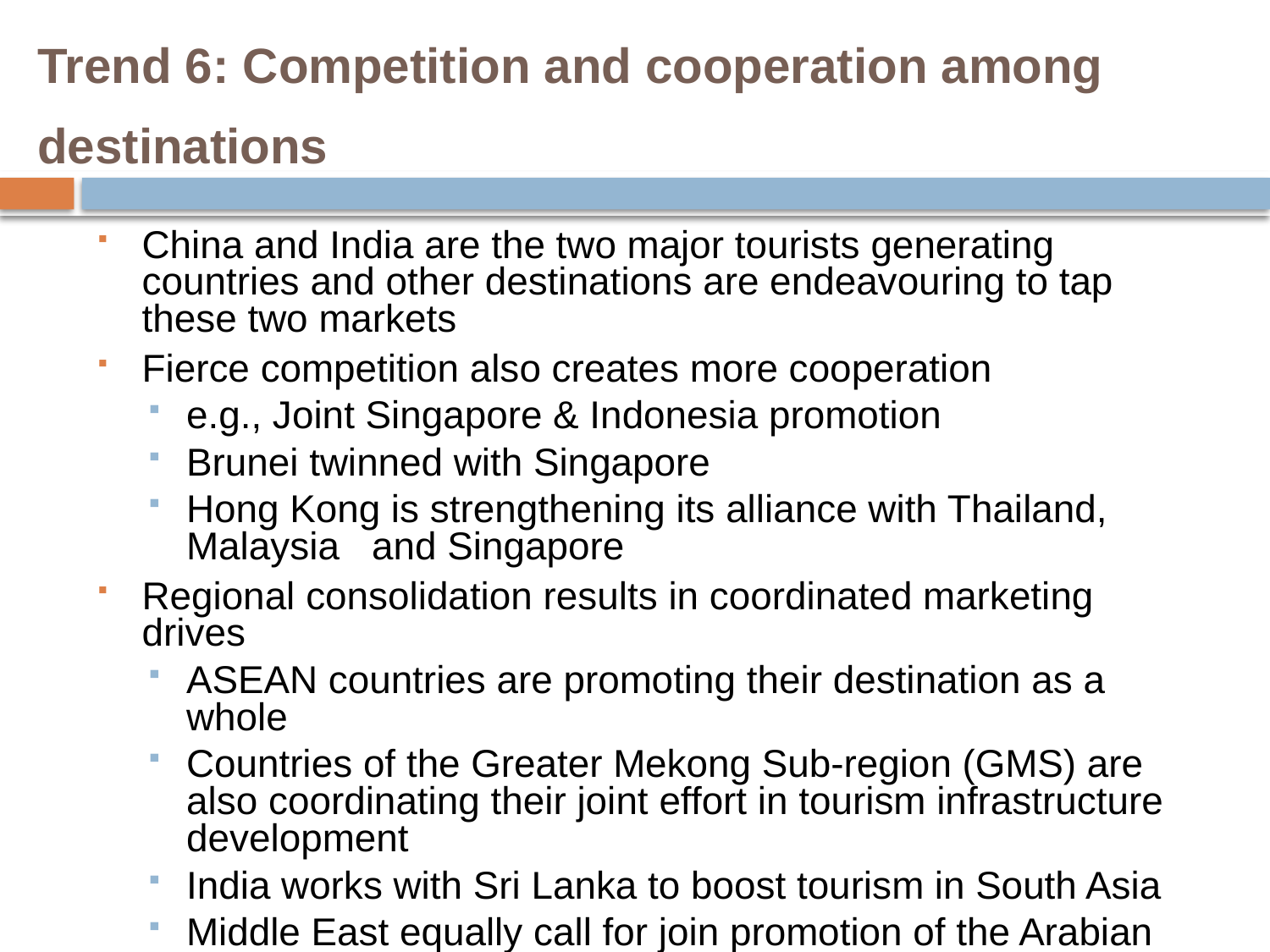

# Trend 6: Competition and cooperation among destinations
China and India are the two major tourists generating countries and other destinations are endeavouring to tap these two markets
Fierce competition also creates more cooperation
e.g., Joint Singapore & Indonesia promotion
Brunei twinned with Singapore
Hong Kong is strengthening its alliance with Thailand, Malaysia   and Singapore
Regional consolidation results in coordinated marketing drives
ASEAN countries are promoting their destination as a whole
Countries of the Greater Mekong Sub-region (GMS) are also coordinating their joint effort in tourism infrastructure development
India works with Sri Lanka to boost tourism in South Asia
Middle East equally call for join promotion of the Arabian destination